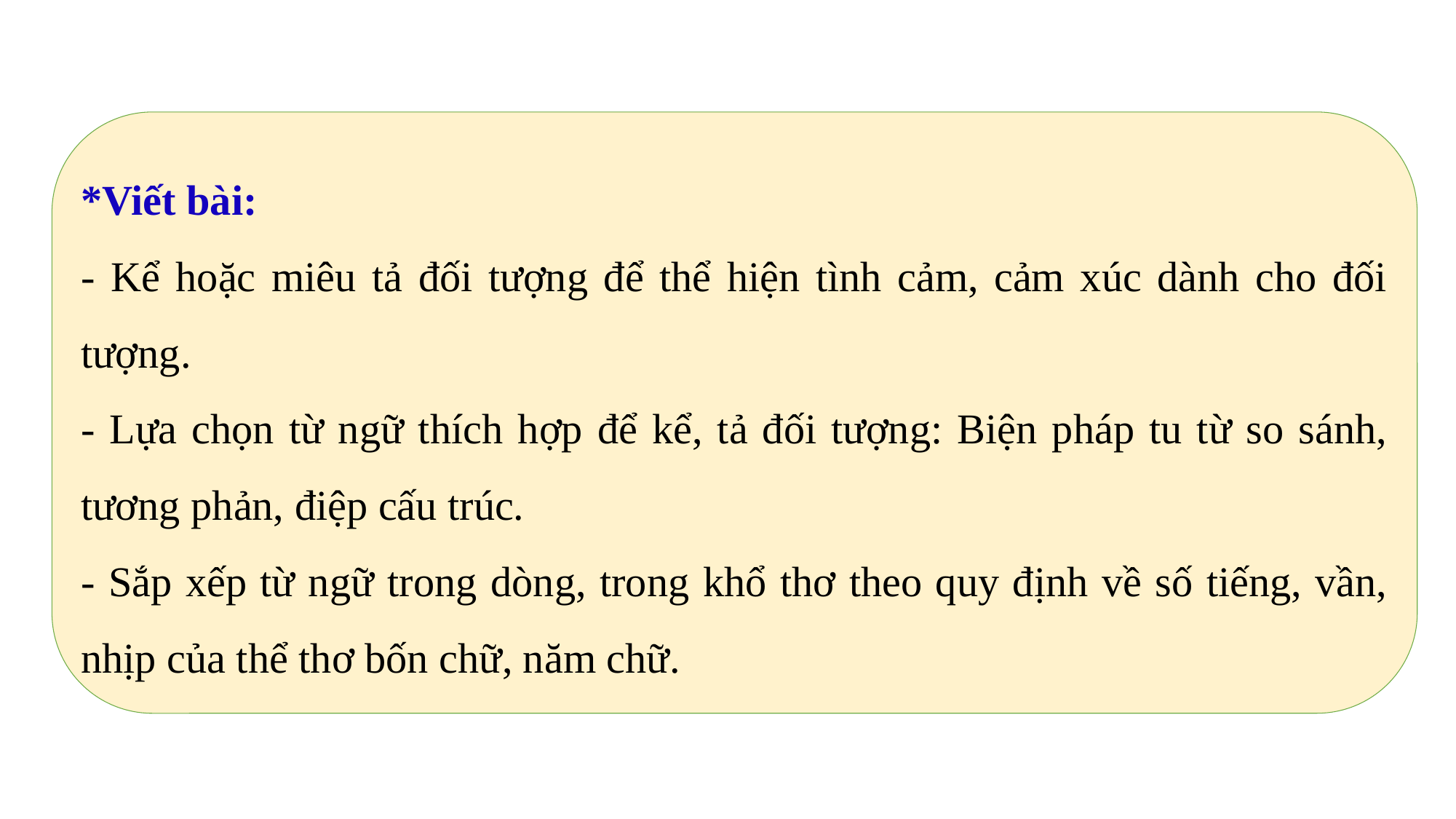

*Viết bài:
- Kể hoặc miêu tả đối tượng để thể hiện tình cảm, cảm xúc dành cho đối tượng.
- Lựa chọn từ ngữ thích hợp để kể, tả đối tượng: Biện pháp tu từ so sánh, tương phản, điệp cấu trúc.
- Sắp xếp từ ngữ trong dòng, trong khổ thơ theo quy định về số tiếng, vần, nhịp của thể thơ bốn chữ, năm chữ.